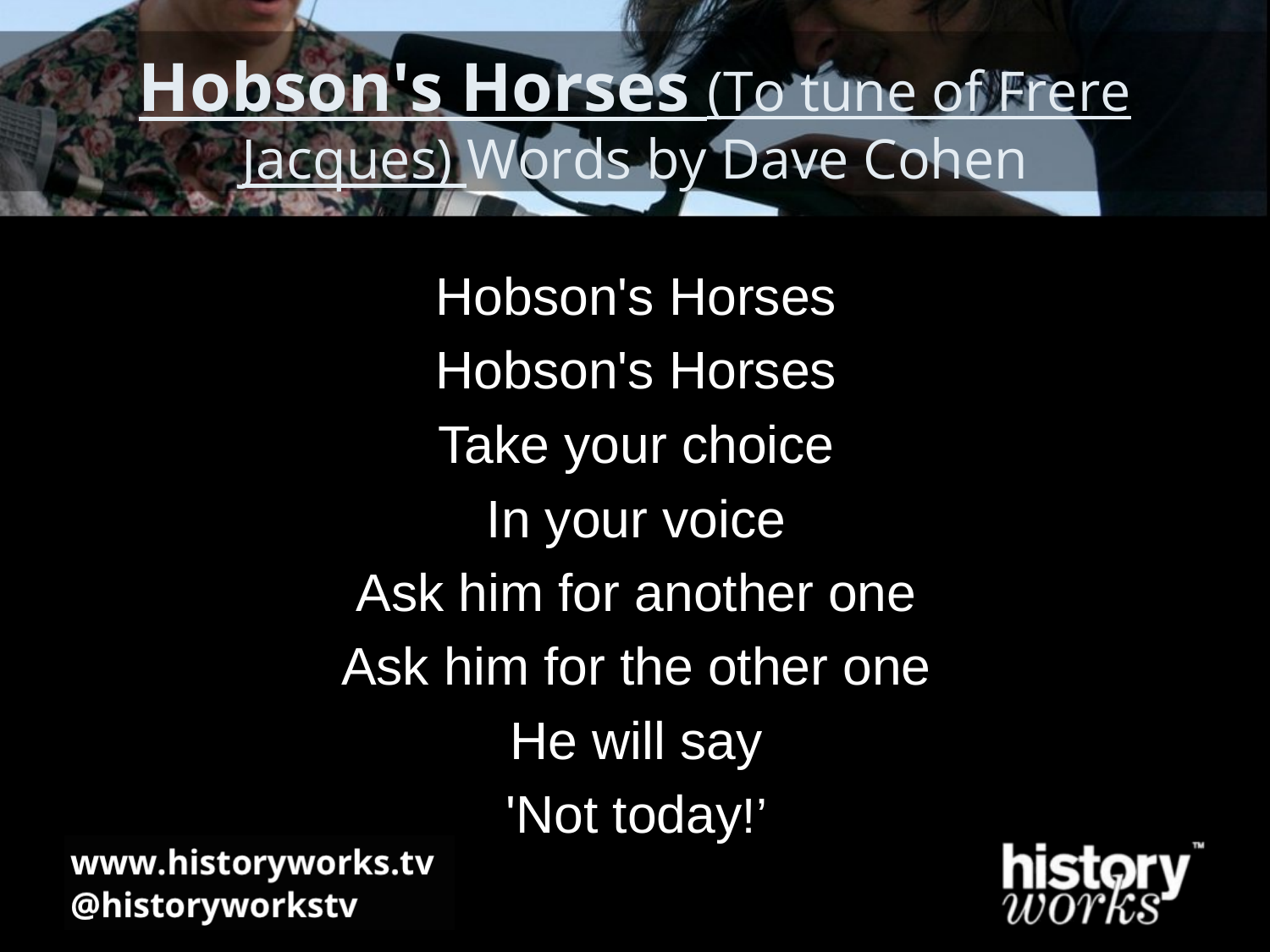

# Hobson's Horses (To tune of Frere Jacques) Words by Dave Cohen
Hobson's Horses
Hobson's Horses
Take your choice
In your voice
Ask him for another one
Ask him for the other one
He will say
'Not today!’